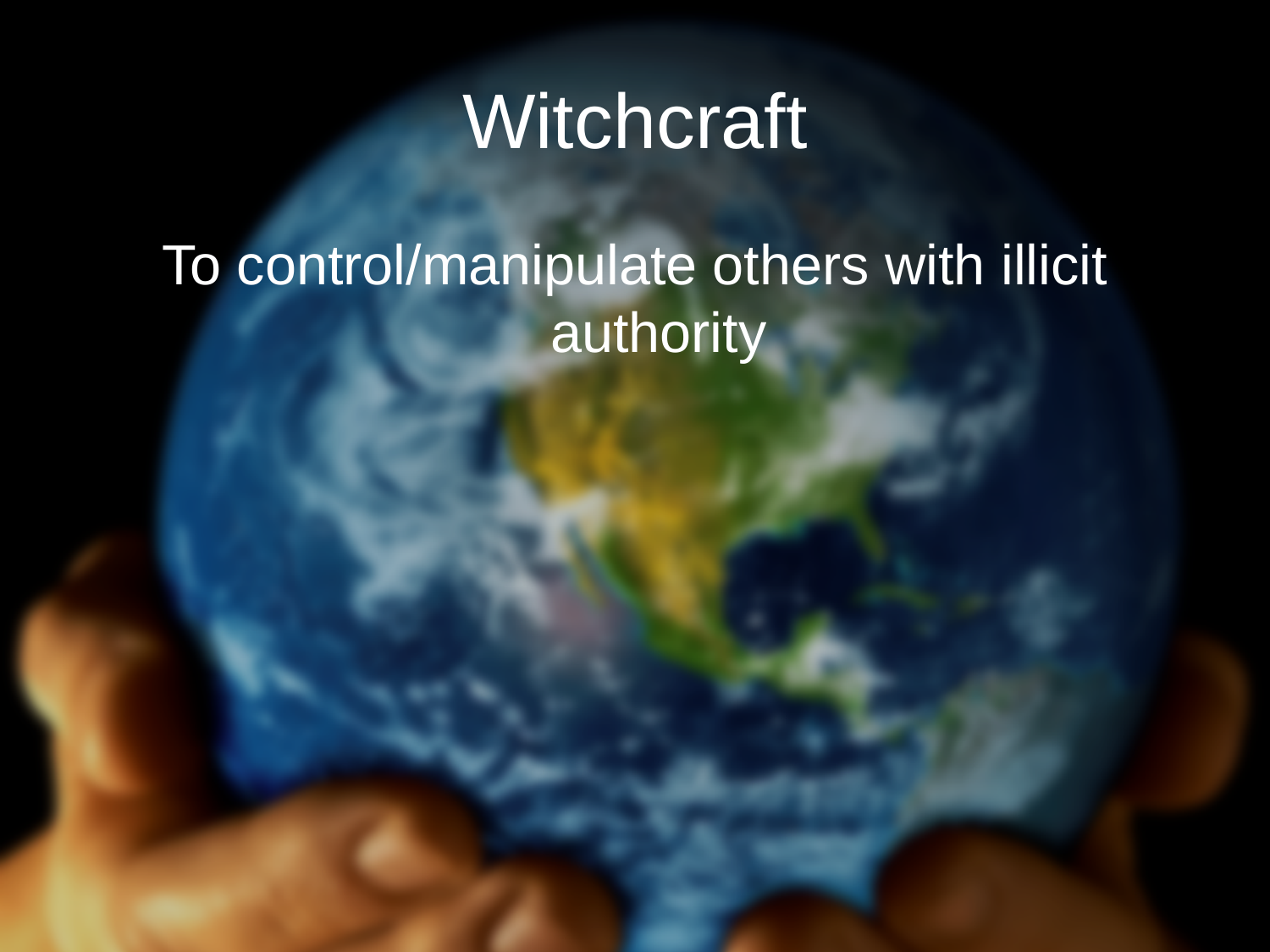

# Witchcraft
To control/manipulate others with illicit authority